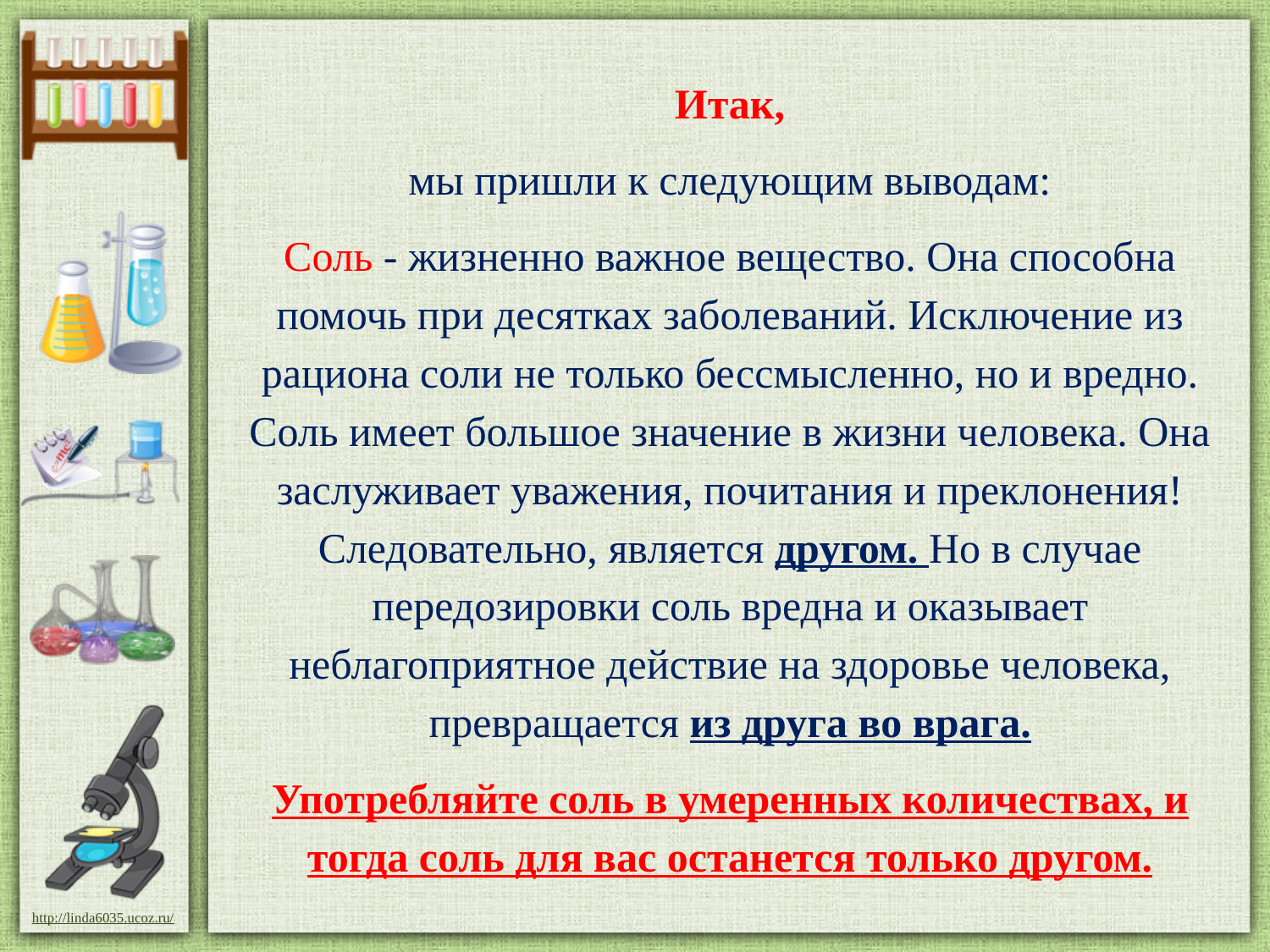

Итак,
мы пришли к следующим выводам:
Соль - жизненно важное вещество. Она способна помочь при десятках заболеваний. Исключение из рациона соли не только бессмысленно, но и вредно. Соль имеет большое значение в жизни человека. Она заслуживает уважения, почитания и преклонения! Следовательно, является другом. Но в случае передозировки соль вредна и оказывает неблагоприятное действие на здоровье человека, превращается из друга во врага.
Употребляйте соль в умеренных количествах, и тогда соль для вас останется только другом.